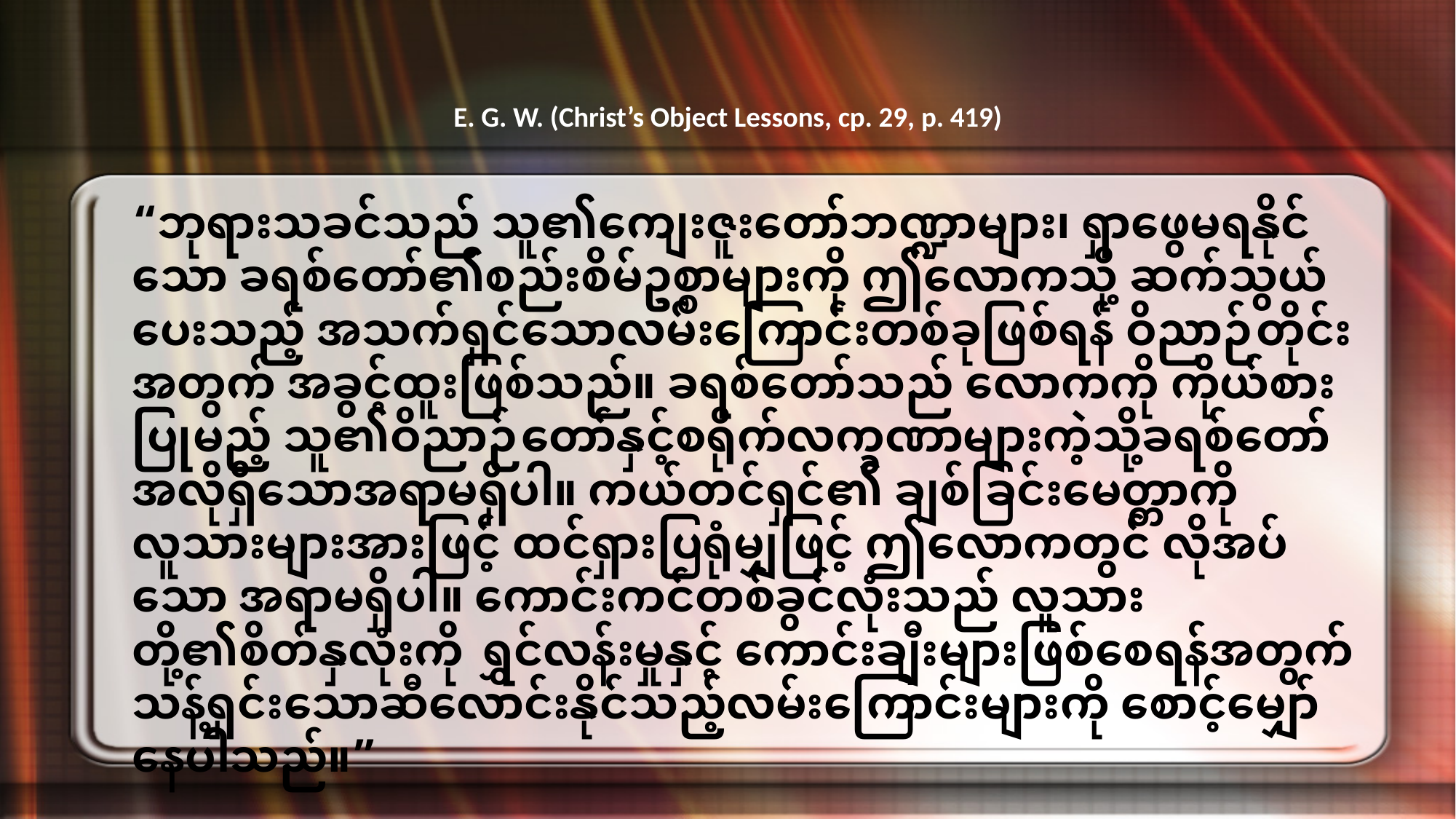

E. G. W. (Christ’s Object Lessons, cp. 29, p. 419)
“ဘုရားသခင်သည် သူ၏ကျေးဇူးတော်ဘဏ္ဍာများ၊ ရှာဖွေမရနိုင်သော ခရစ်တော်၏စည်းစိမ်ဥစ္စာများကို ဤလောကသို့ ဆက်သွယ်ပေးသည့် အသက်ရှင်သောလမ်းကြောင်းတစ်ခုဖြစ်ရန် ဝိညာဉ်တိုင်းအတွက် အခွင့်ထူးဖြစ်သည်။ ခရစ်တော်သည် လောကကို ကိုယ်စားပြုမည့် သူ၏ဝိညာဉ်တော်နှင့်စရိုက်လက္ခဏာများကဲ့သို့ခရစ်တော်အလိုရှိသောအရာမရှိပါ။ ကယ်တင်ရှင်၏ ချစ်ခြင်းမေတ္တာကို လူသားများအားဖြင့် ထင်ရှားပြရုံမျှဖြင့် ဤလောကတွင် လိုအပ်သော အရာမရှိပါ။ ကောင်းကင်တစ်ခွင်လုံးသည် လူသားတို့၏စိတ်နှလုံးကို ရွှင်လန်းမှုနှင့် ကောင်းချီးများဖြစ်စေရန်အတွက်သန့်ရှင်းသောဆီလောင်းနိုင်သည့်လမ်းကြောင်းများကို စောင့်မျှော်နေပါသည်။”